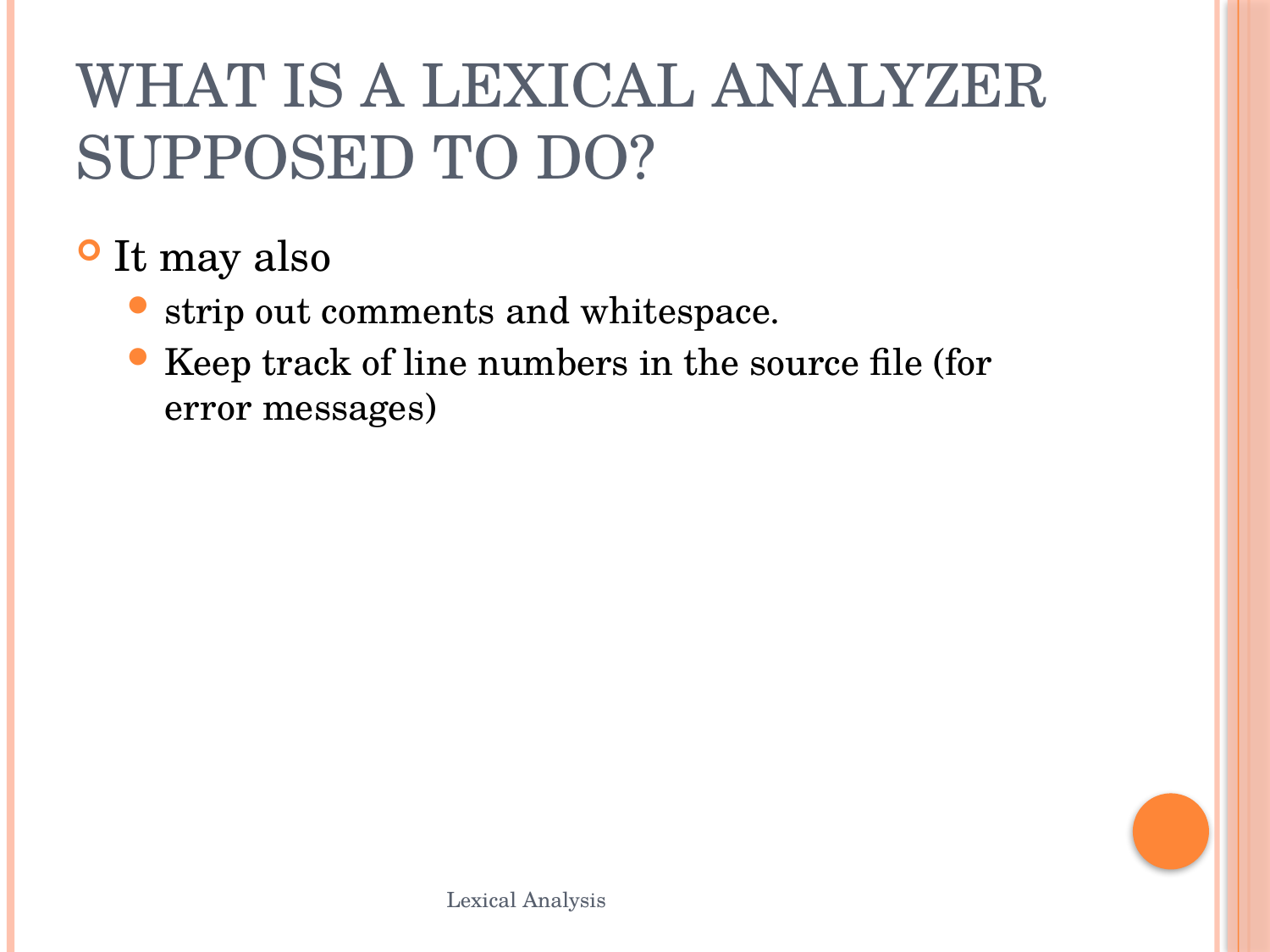

# What is a Lexical Analyzer supposed to do?
It may also
strip out comments and whitespace.
Keep track of line numbers in the source file (for error messages)

51
Lexical Analysis